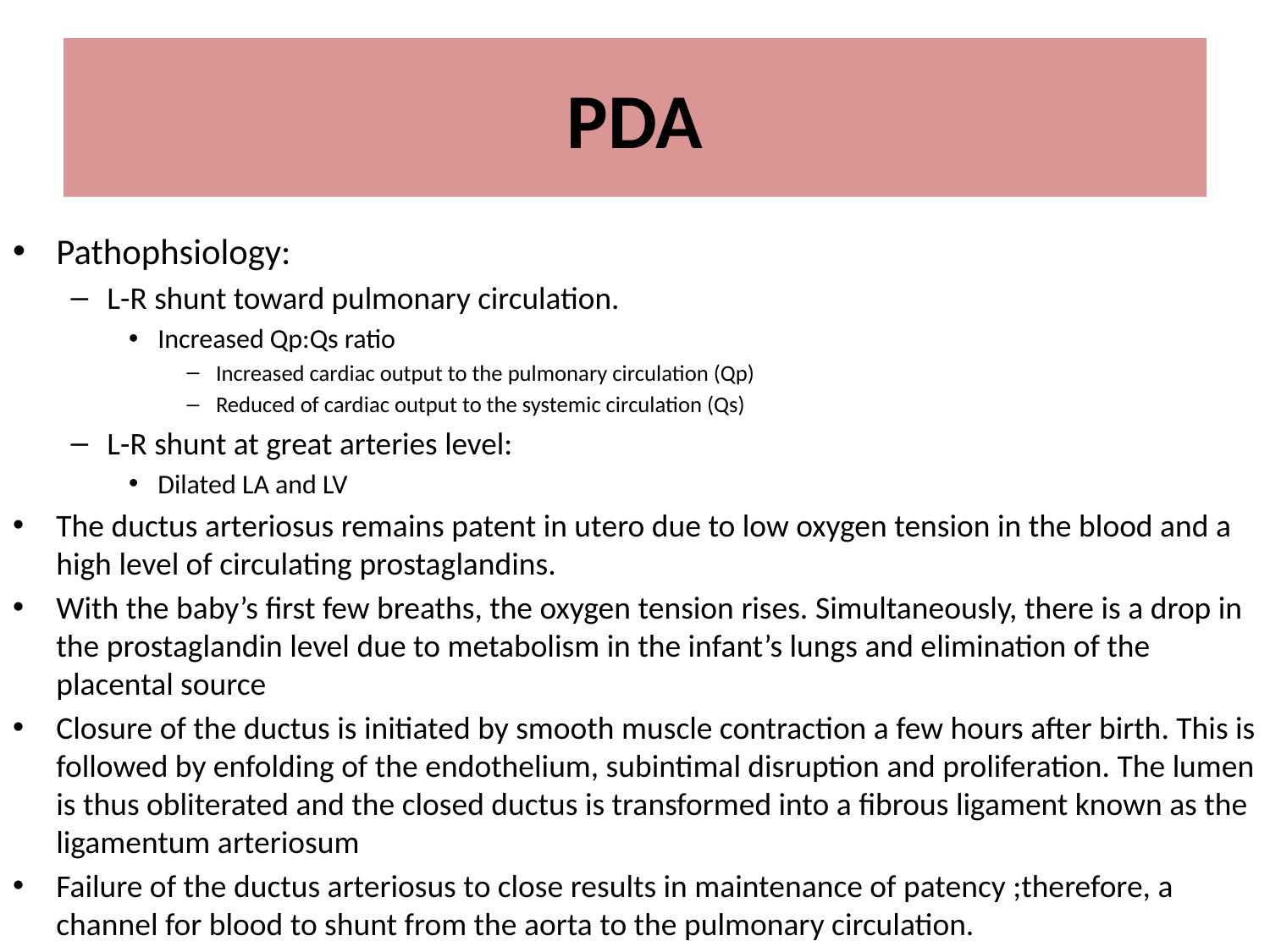

# PDA
Pathophsiology:
L-R shunt toward pulmonary circulation.
Increased Qp:Qs ratio
Increased cardiac output to the pulmonary circulation (Qp)
Reduced of cardiac output to the systemic circulation (Qs)
L-R shunt at great arteries level:
Dilated LA and LV
The ductus arteriosus remains patent in utero due to low oxygen tension in the blood and a high level of circulating prostaglandins.
With the baby’s first few breaths, the oxygen tension rises. Simultaneously, there is a drop in the prostaglandin level due to metabolism in the infant’s lungs and elimination of the placental source
Closure of the ductus is initiated by smooth muscle contraction a few hours after birth. This is followed by enfolding of the endothelium, subintimal disruption and proliferation. The lumen is thus obliterated and the closed ductus is transformed into a fibrous ligament known as the ligamentum arteriosum
Failure of the ductus arteriosus to close results in maintenance of patency ;therefore, a channel for blood to shunt from the aorta to the pulmonary circulation.